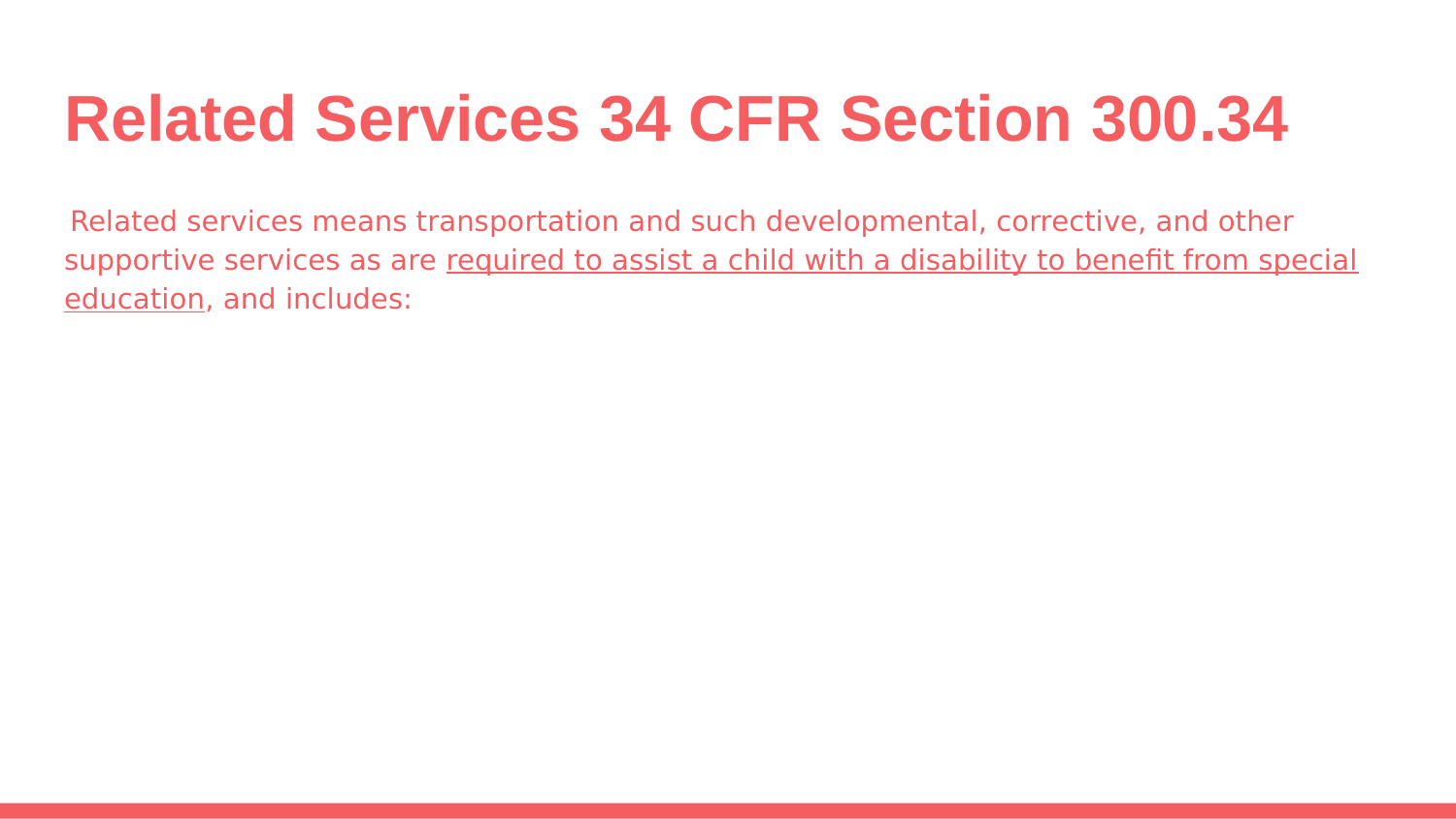

# Related Services 34 CFR Section 300.34
 Related services means transportation and such developmental, corrective, and other supportive services as are required to assist a child with a disability to benefit from special education, and includes: